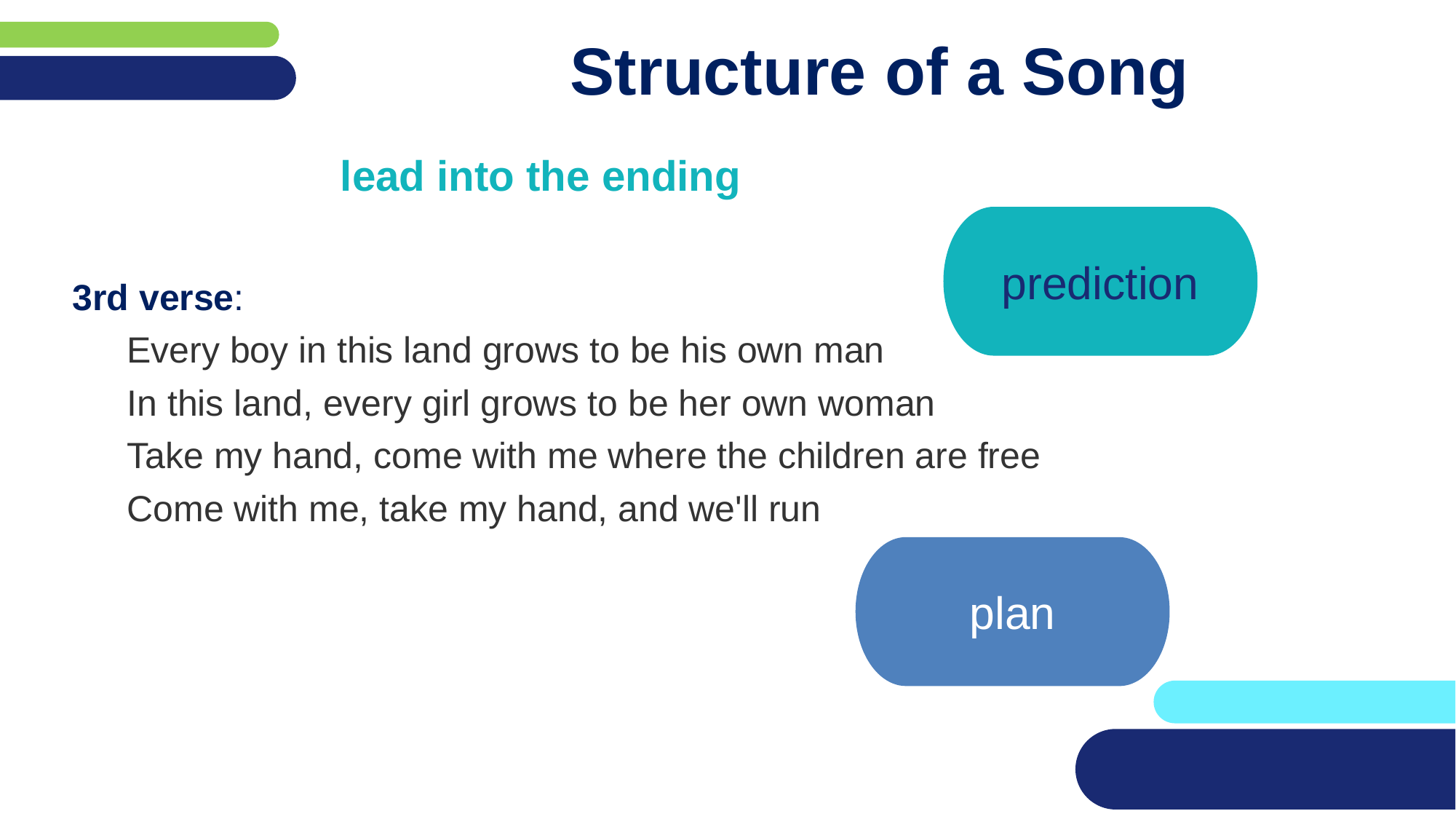

# Structure of a Song
lead into the ending
3rd verse:
Every boy in this land grows to be his own man
In this land, every girl grows to be her own woman
Take my hand, come with me where the children are free
Come with me, take my hand, and we'll run

prediction
plan